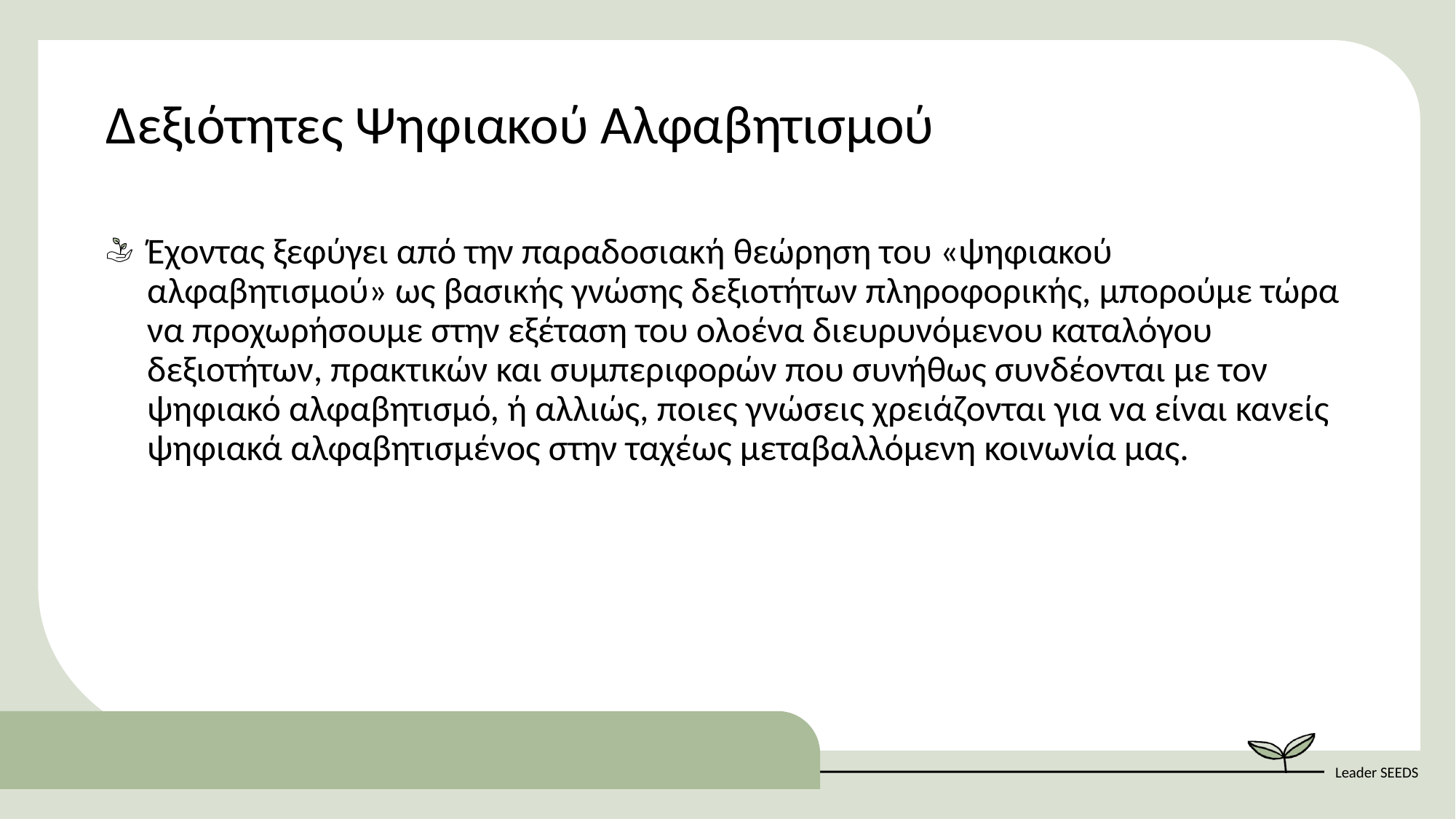

Δεξιότητες Ψηφιακού Αλφαβητισμού
Έχοντας ξεφύγει από την παραδοσιακή θεώρηση του «ψηφιακού αλφαβητισμού» ως βασικής γνώσης δεξιοτήτων πληροφορικής, μπορούμε τώρα να προχωρήσουμε στην εξέταση του ολοένα διευρυνόμενου καταλόγου δεξιοτήτων, πρακτικών και συμπεριφορών που συνήθως συνδέονται με τον ψηφιακό αλφαβητισμό, ή αλλιώς, ποιες γνώσεις χρειάζονται για να είναι κανείς ψηφιακά αλφαβητισμένος στην ταχέως μεταβαλλόμενη κοινωνία μας.